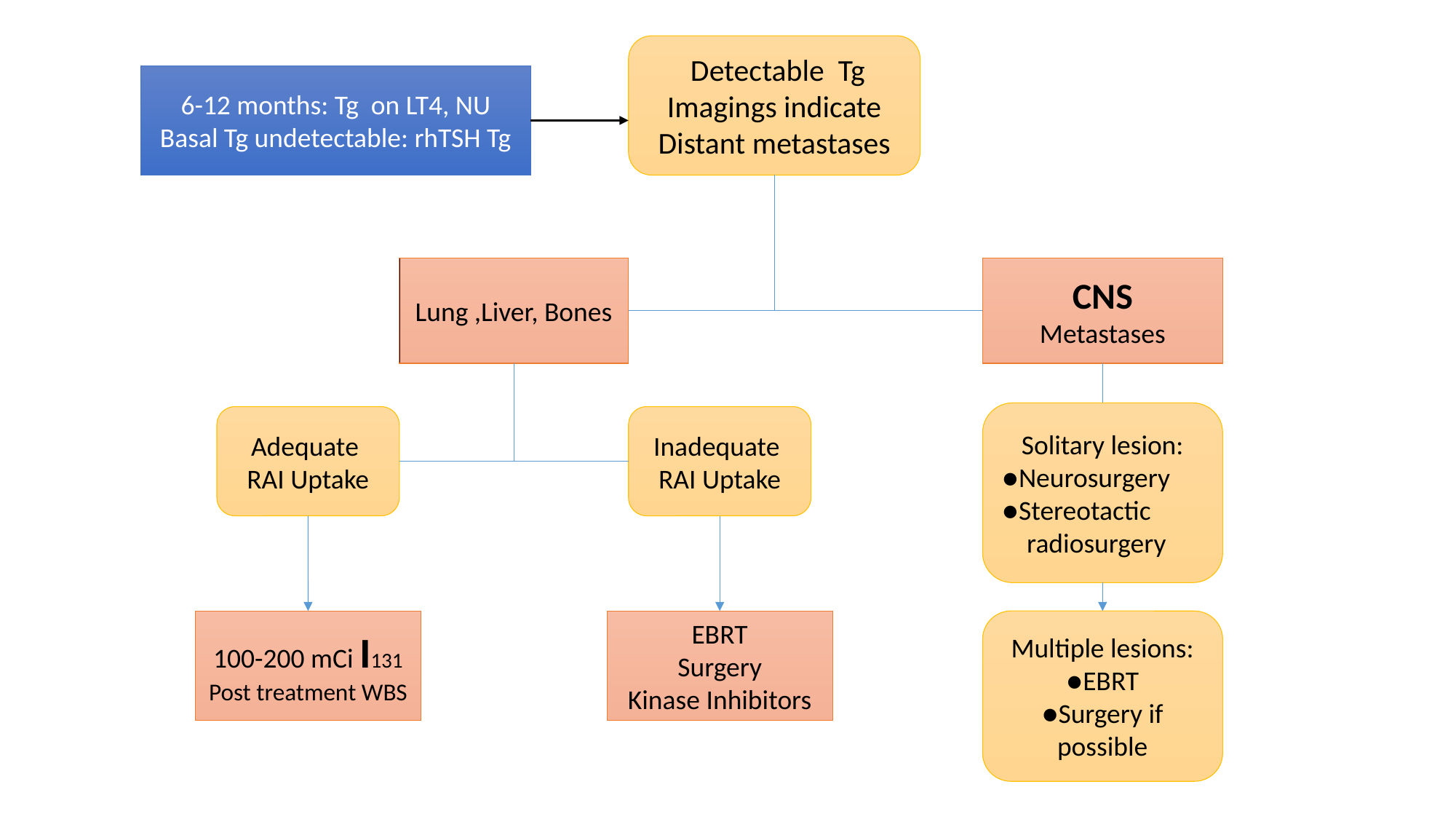

Detectable  Tg
Imagings indicate
Distant metastases
6-12 months: Tg  on LT4, NU
Basal Tg undetectable: rhTSH Tg
Lung ,Liver, Bones
CNS
Metastases
Solitary lesion:
●Neurosurgery
●Stereotactic
    radiosurgery
Adequate
RAI Uptake
Inadequate
RAI Uptake
100-200 mCi I131
Post treatment WBS
EBRT
Surgery
Kinase Inhibitors
Multiple lesions:
●EBRT
●Surgery if possible